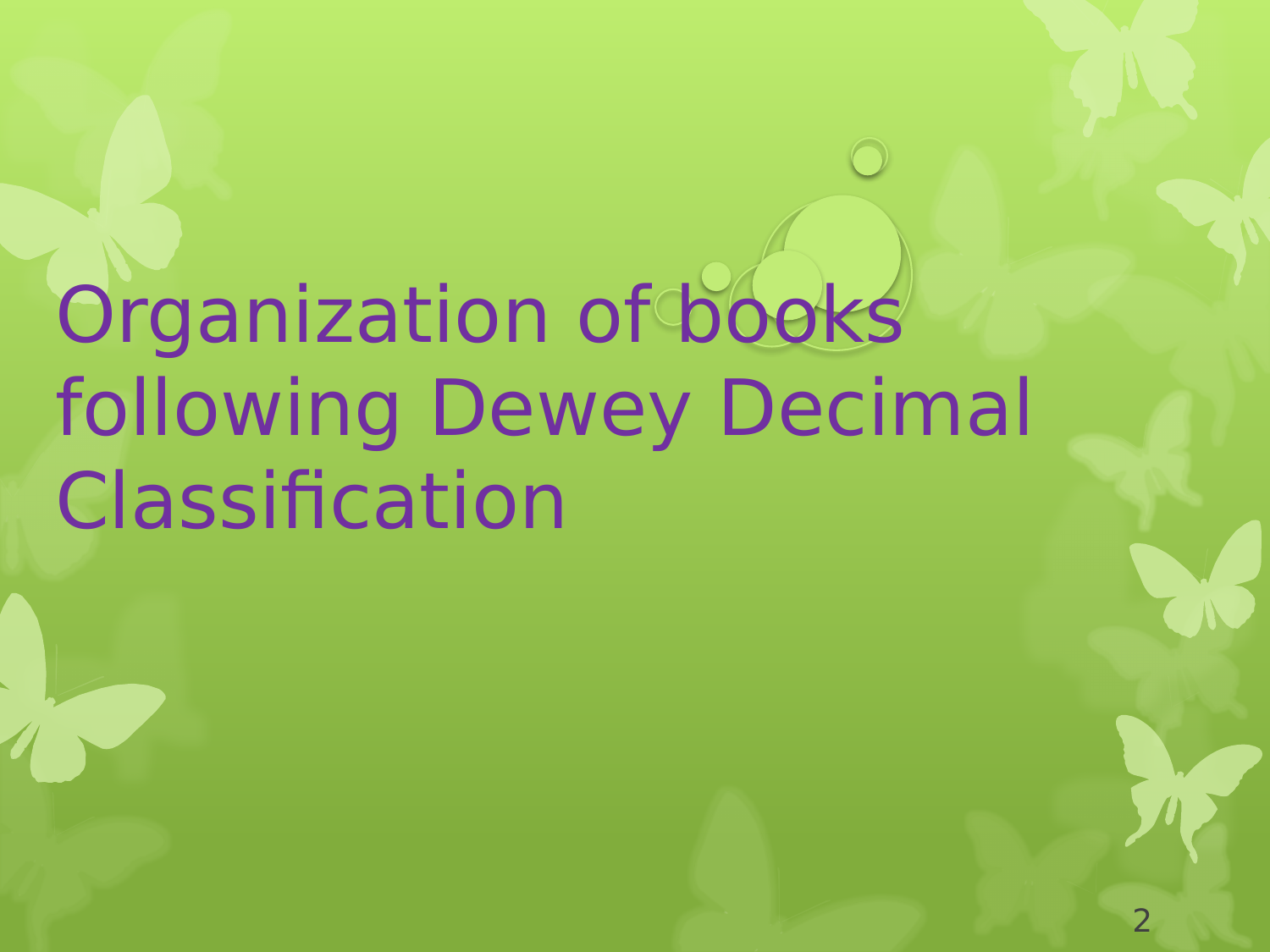

# Organization of books following Dewey Decimal Classification

2